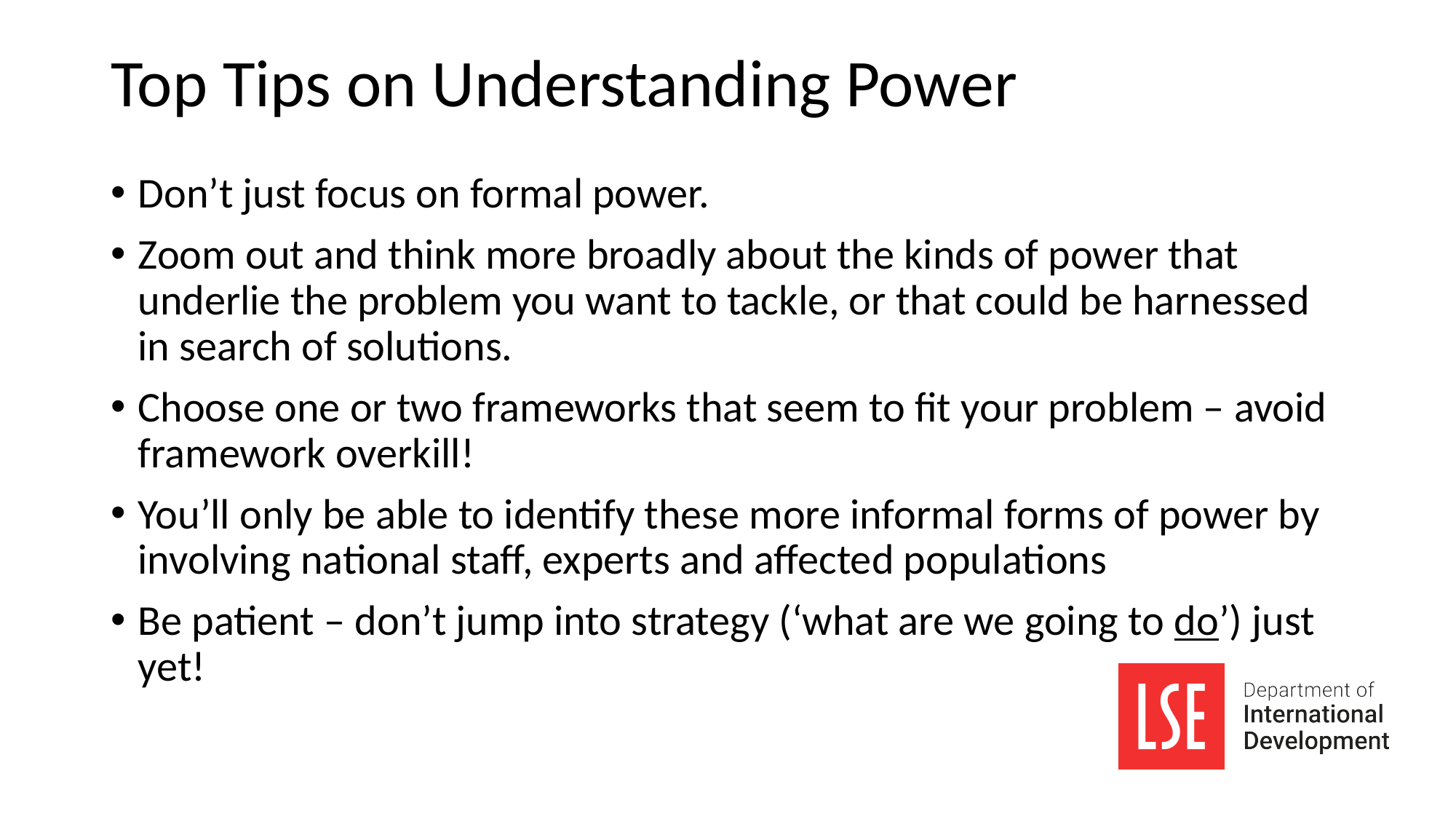

# Top Tips on Understanding Power
Don’t just focus on formal power.
Zoom out and think more broadly about the kinds of power that underlie the problem you want to tackle, or that could be harnessed in search of solutions.
Choose one or two frameworks that seem to fit your problem – avoid framework overkill!
You’ll only be able to identify these more informal forms of power by involving national staff, experts and affected populations
Be patient – don’t jump into strategy (‘what are we going to do’) just yet!